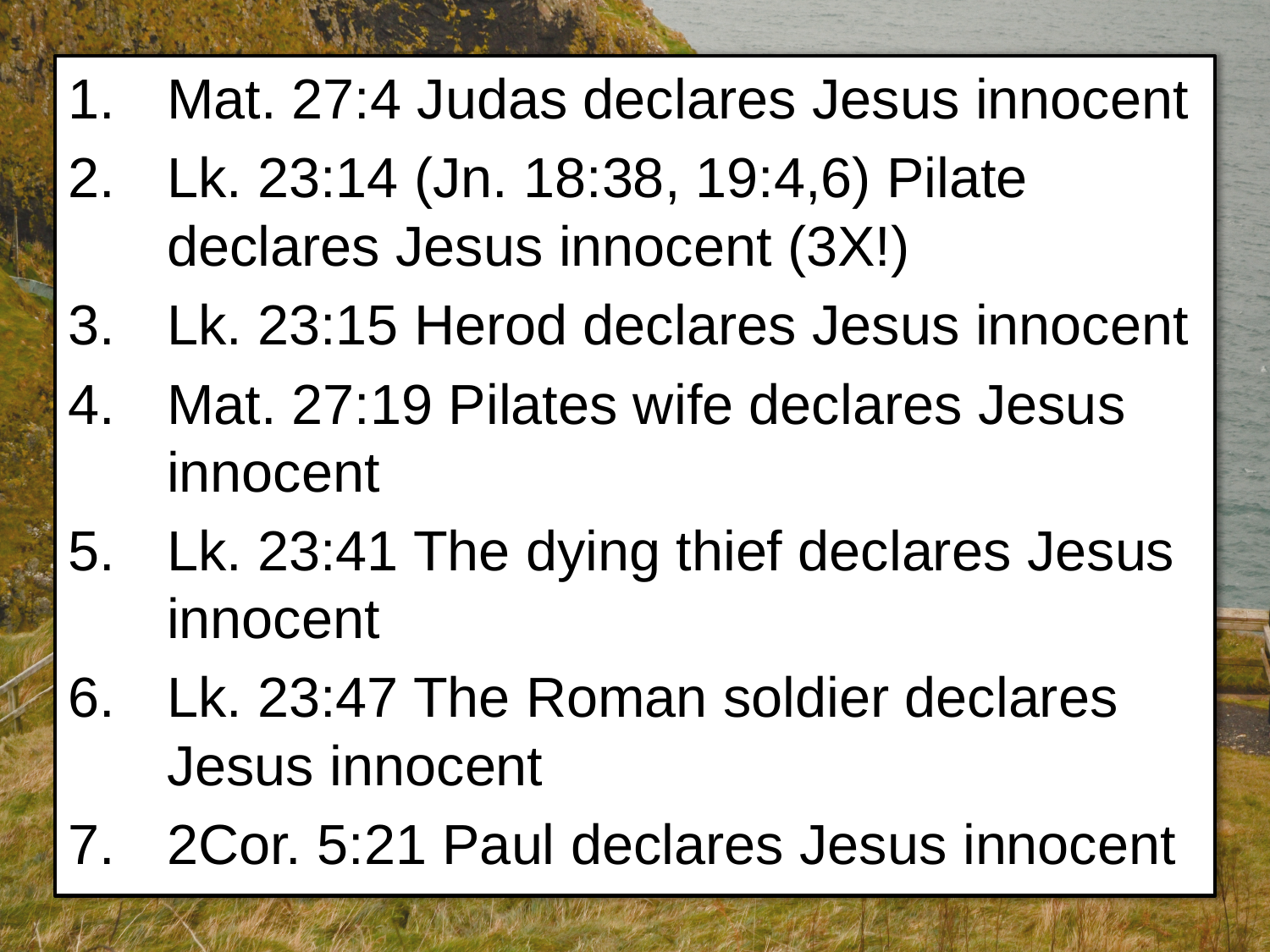

Mat. 27:4 Judas declares Jesus innocent
Lk. 23:14 (Jn. 18:38, 19:4,6) Pilate declares Jesus innocent (3X!)
Lk. 23:15 Herod declares Jesus innocent
Mat. 27:19 Pilates wife declares Jesus innocent
Lk. 23:41 The dying thief declares Jesus innocent
Lk. 23:47 The Roman soldier declares Jesus innocent
2Cor. 5:21 Paul declares Jesus innocent